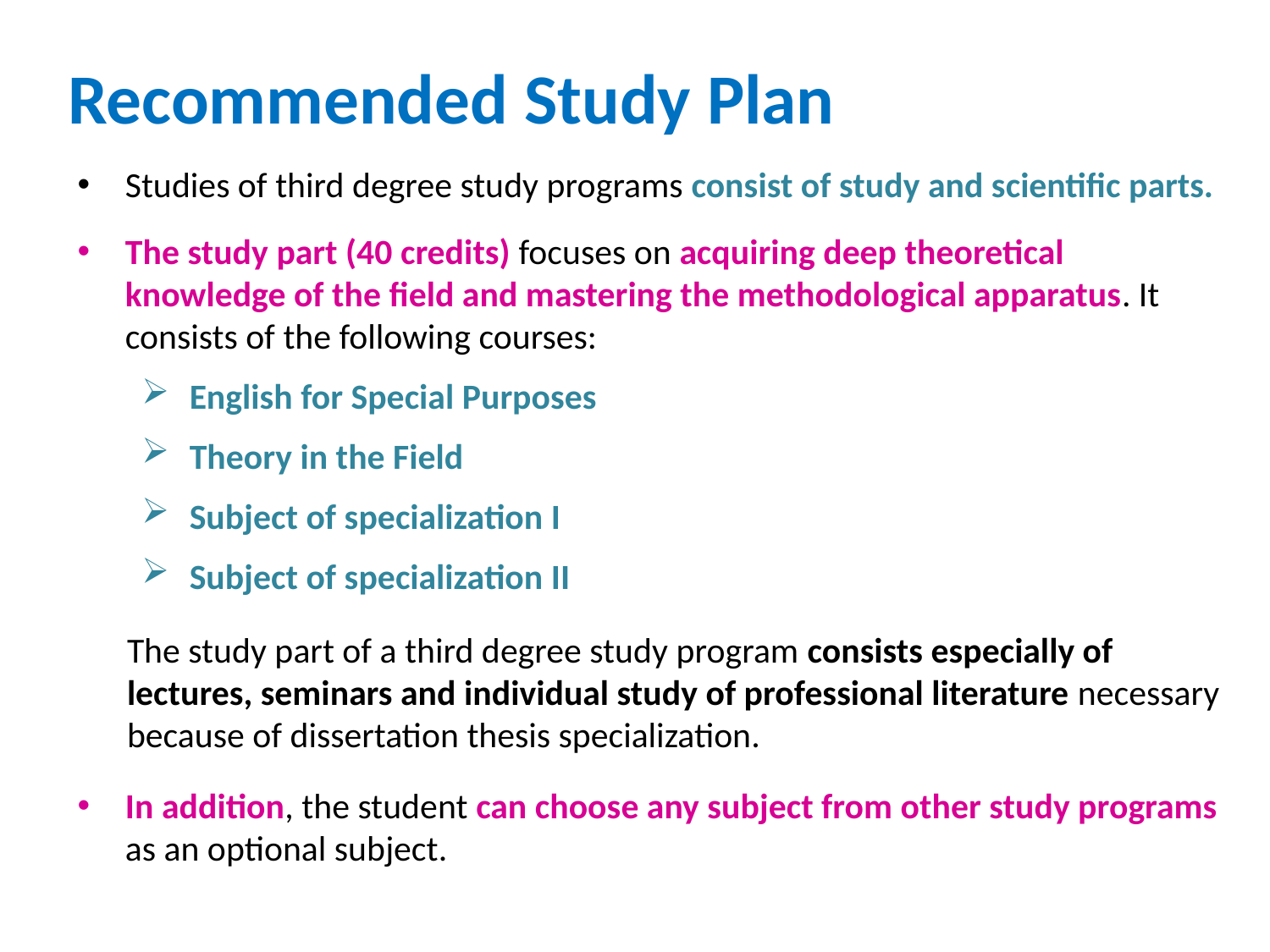

# Recommended Study Plan
Studies of third degree study programs consist of study and scientific parts.
The study part (40 credits) focuses on acquiring deep theoretical knowledge of the field and mastering the methodological apparatus. It consists of the following courses:
English for Special Purposes
Theory in the Field
Subject of specialization I
Subject of specialization II
The study part of a third degree study program consists especially of lectures, seminars and individual study of professional literature necessary because of dissertation thesis specialization.
In addition, the student can choose any subject from other study programs as an optional subject.